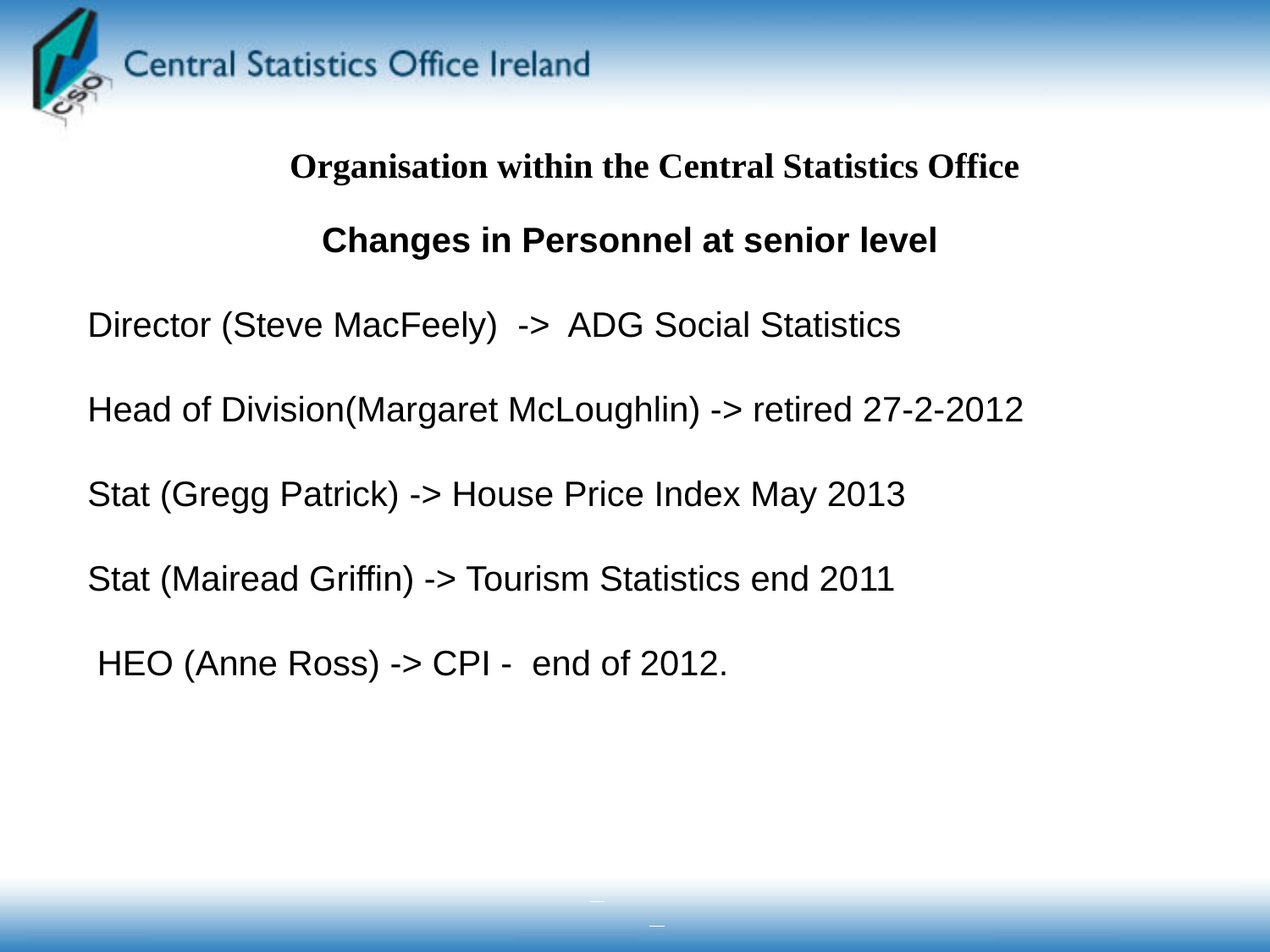

Changes in Personnel at senior level

Director (Steve MacFeely)  ->  ADG Social Statistics

Head of Division(Margaret McLoughlin) -> retired 27-2-2012

Stat (Gregg Patrick) -> House Price Index May 2013

Stat (Mairead Griffin) -> Tourism Statistics end 2011

 HEO (Anne Ross) -> CPI -  end of 2012.

Organisation within the Central Statistics Office
#